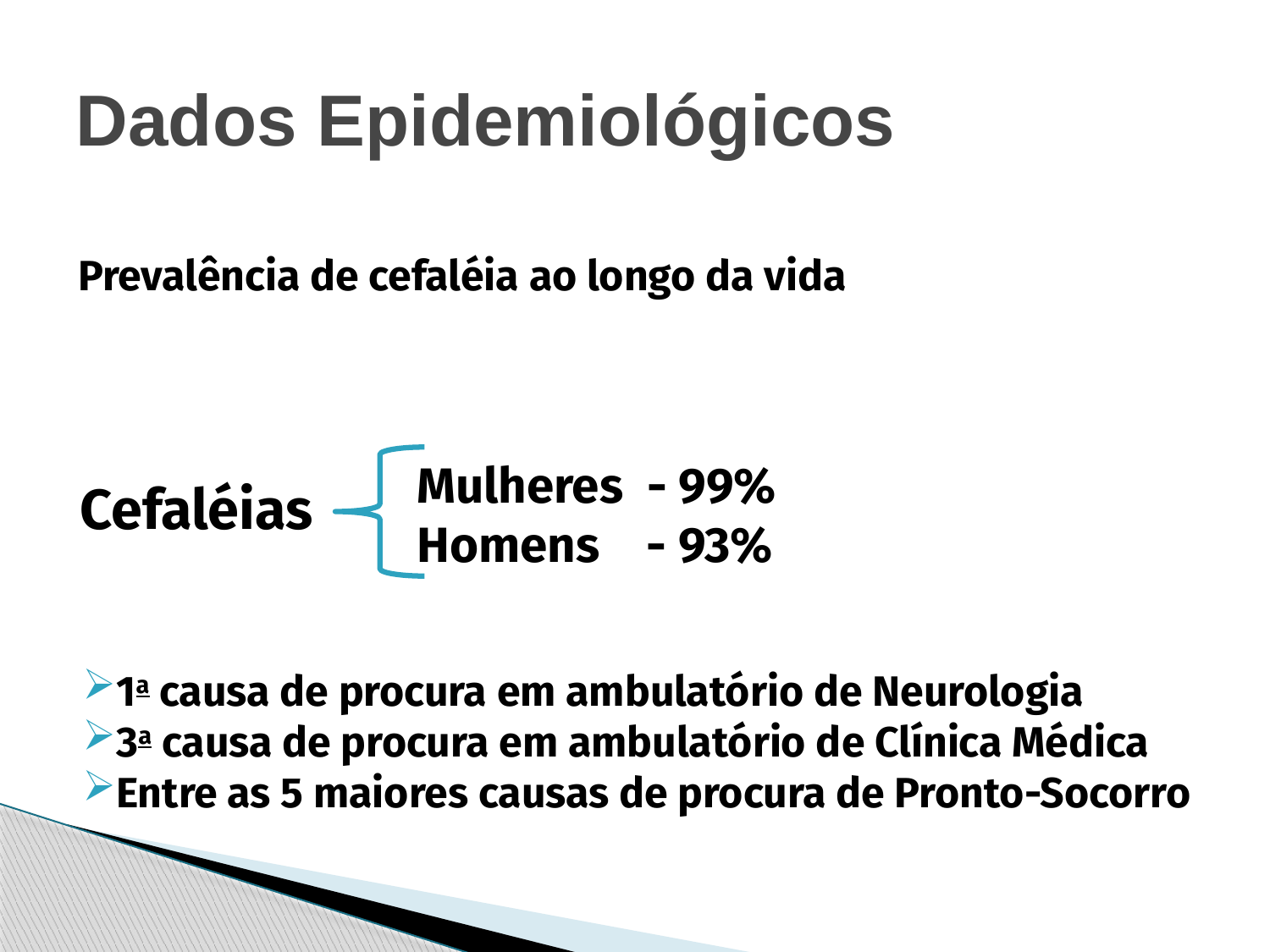

Dados Epidemiológicos
Prevalência de cefaléia ao longo da vida

Mulheres  - 99%
Homens    - 93%
Cefaléias
1a causa de procura em ambulatório de Neurologia
3a causa de procura em ambulatório de Clínica Médica
Entre as 5 maiores causas de procura de Pronto-Socorro